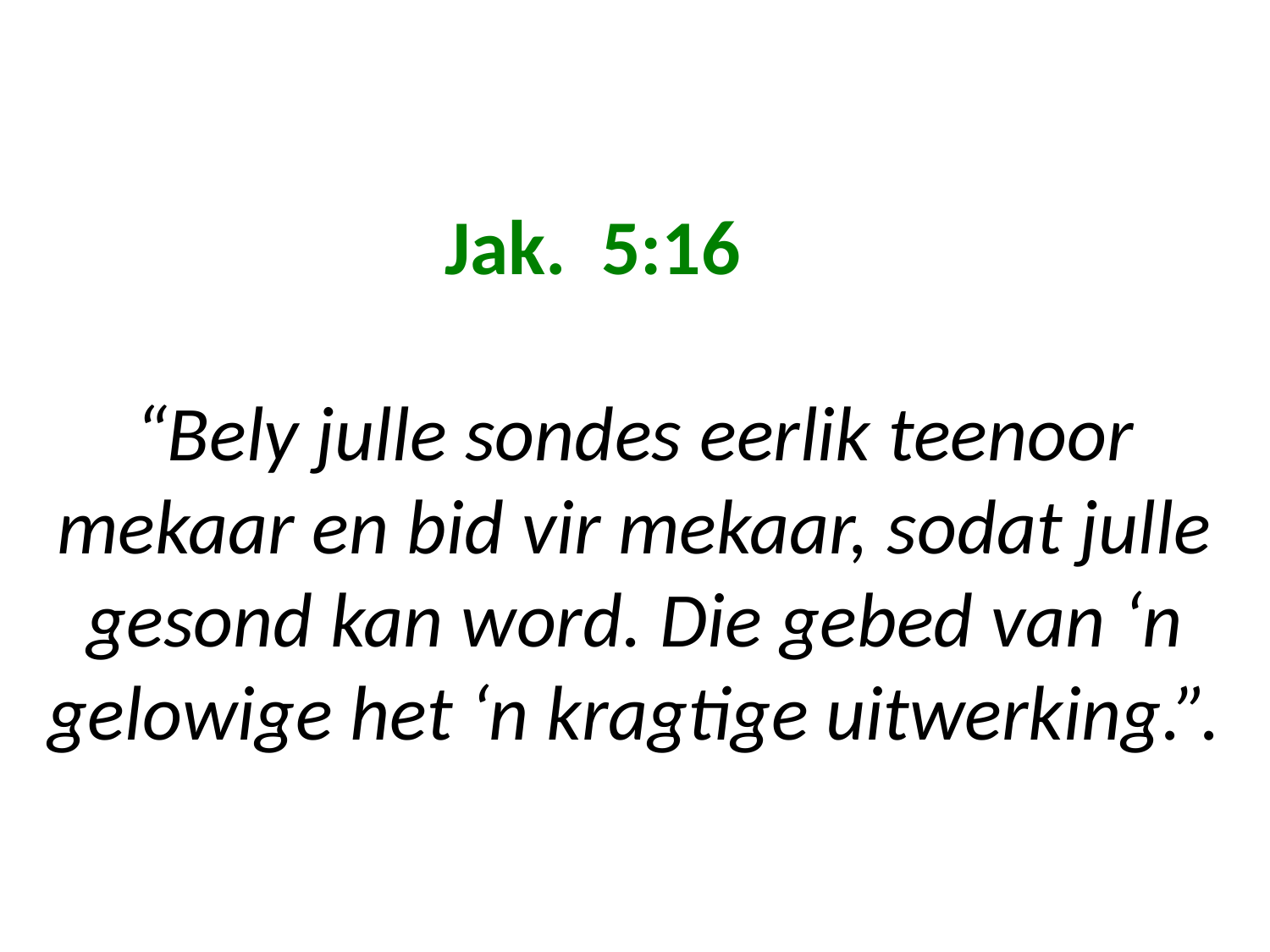

# Jak.  5:16 “Bely julle sondes eerlik teenoor mekaar en bid vir mekaar, sodat julle gesond kan word. Die gebed van ‘n gelowige het ‘n kragtige uitwerking.”.